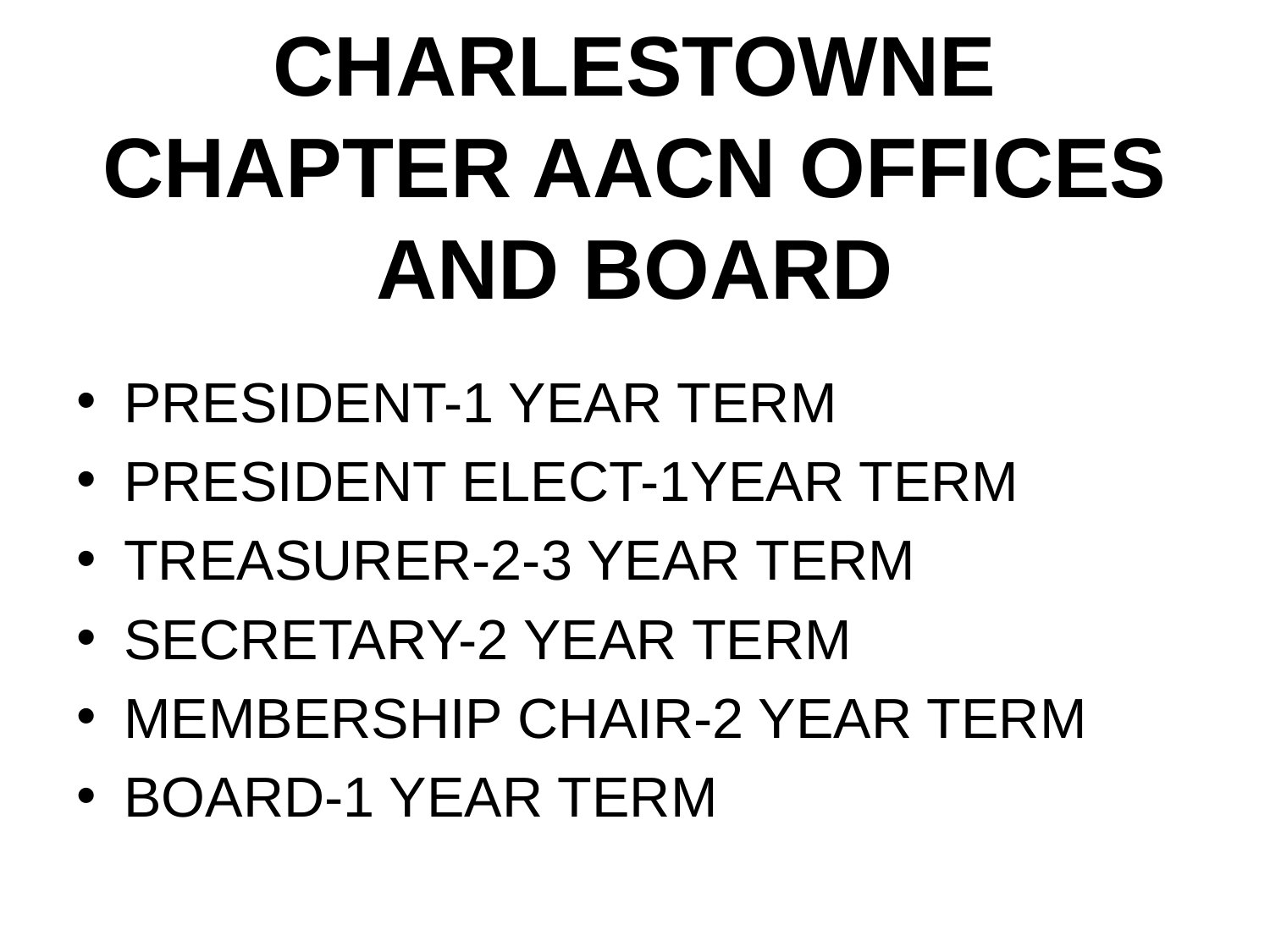

# CHARLESTOWNE CHAPTER AACN OFFICES AND BOARD
PRESIDENT-1 YEAR TERM
PRESIDENT ELECT-1YEAR TERM
TREASURER-2-3 YEAR TERM
SECRETARY-2 YEAR TERM
MEMBERSHIP CHAIR-2 YEAR TERM
BOARD-1 YEAR TERM